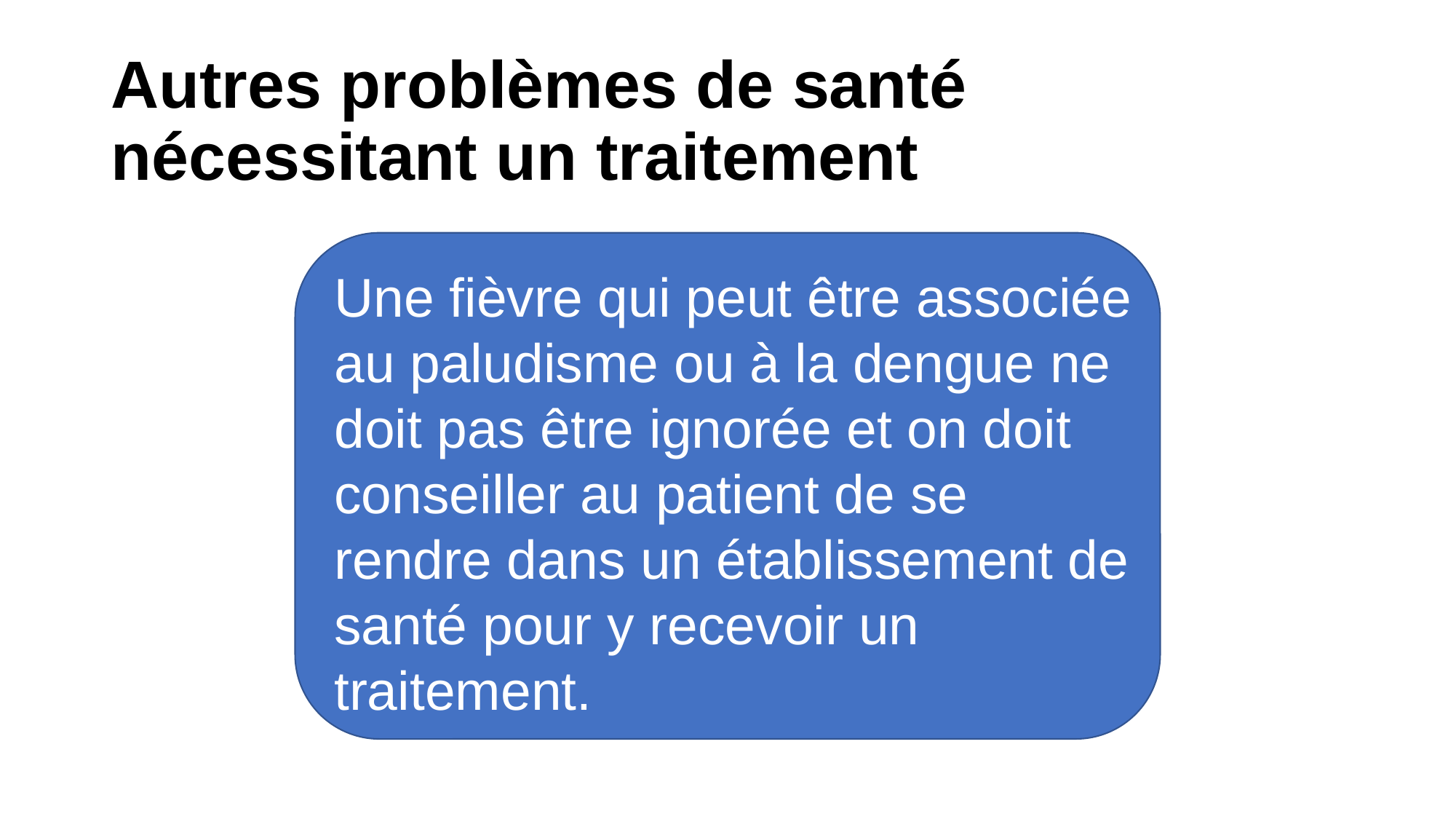

# Autres problèmes de santé nécessitant un traitement

Une fièvre qui peut être associée au paludisme ou à la dengue ne doit pas être ignorée et on doit conseiller au patient de se rendre dans un établissement de santé pour y recevoir un traitement.